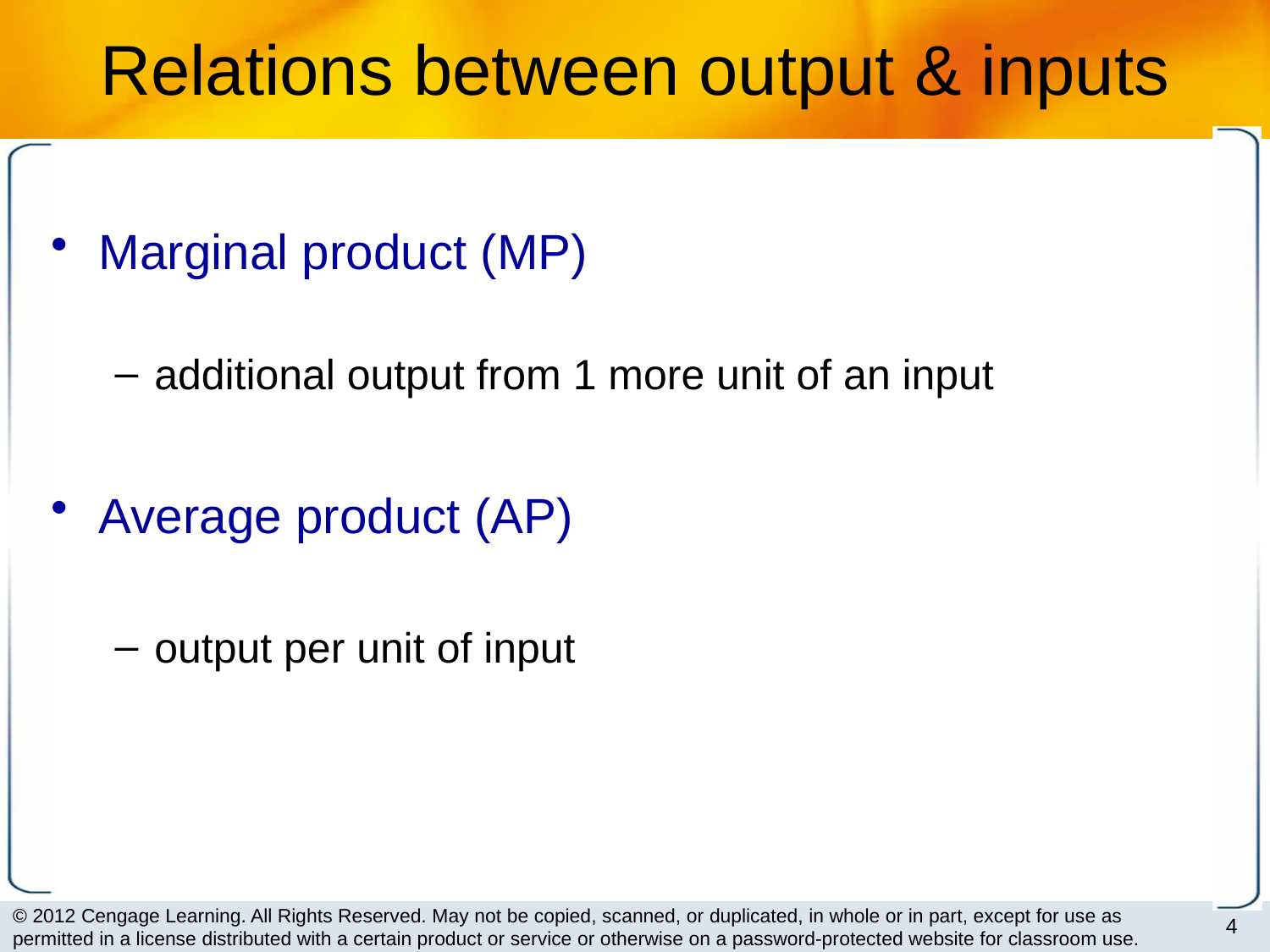

# Relations between output & inputs

Marginal product (MP)
additional output from 1 more unit of an input

Average product (AP)

output per unit of input

4
© 2012 Cengage Learning. All Rights Reserved. May not be copied, scanned, or duplicated, in whole or in part, except for use as permitted in a license distributed with a certain product or service or otherwise on a password-protected website for classroom use.